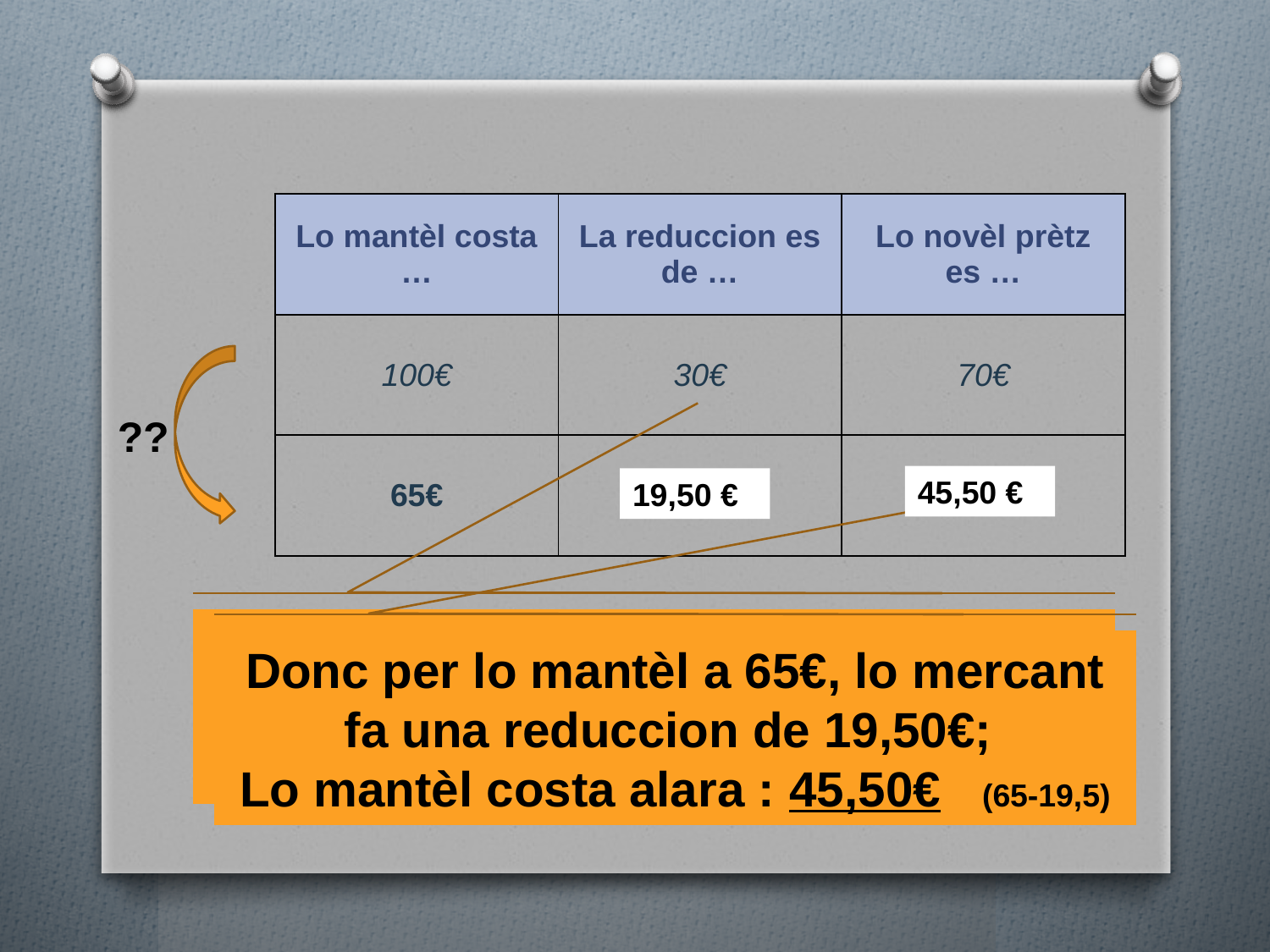

| Lo mantèl costa … | La reduccion es de … | Lo novèl prètz es … |
| --- | --- | --- |
| 100€ | 30€ | 70€ |
| 65€ | ? | ? |
30 x 65 = 1 950
1950 : 100 = 19,50
Donc per lo mantèl a 65€, lo mercant fa una reduccion de 19,50€;
Lo mantèl costa alara : 45,50€   (65-19,5)

??
45,50 €
19,50 €
De 100 per anar a 65, podèm far :

100 x 65 =6500
6500 : 100 = 65 !
« x65  &  :100 »